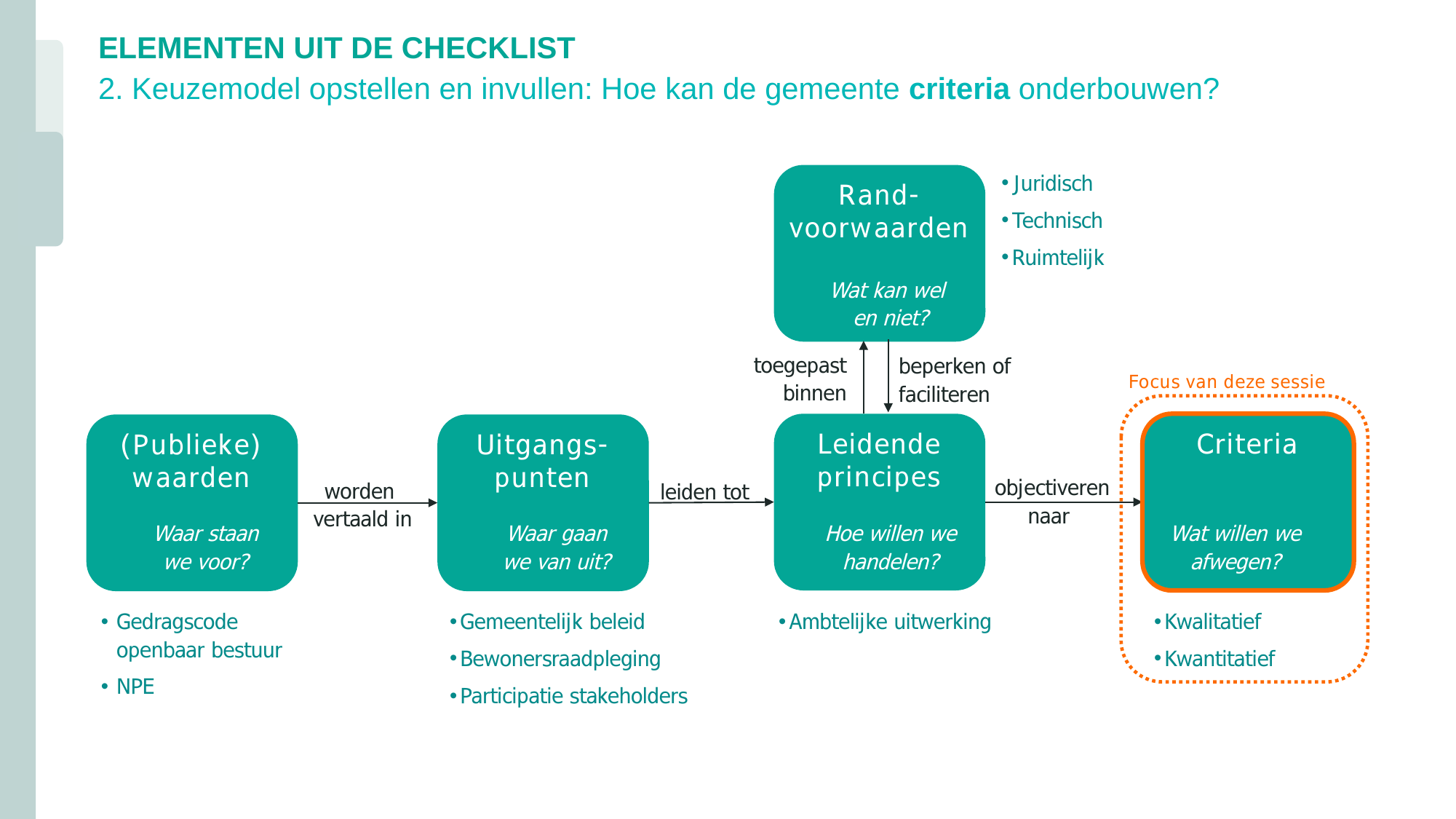

# eLEMENTEN UIT DE CHECKLIST

2. Keuzemodel opstellen en invullen: Hoe kan de gemeente criteria onderbouwen?

Juridisch
Technisch
Ruimtelijk
Rand-voorwaarden
Wat kan wel
en niet?
toegepast binnen
beperken of faciliteren
Focus van deze sessie

Leidende principes
Criteria
(Publieke)
waarden
Uitgangs-punten
 objectiveren naar
worden
vertaald in
leiden tot
Waar staan we voor?
Waar gaan we van uit?
Hoe willen we
handelen?
Wat willen we afwegen?
Gedragscode openbaar bestuur
NPE
Gemeentelijk beleid
Bewonersraadpleging
Participatie stakeholders
Ambtelijke uitwerking
Kwalitatief
Kwantitatief